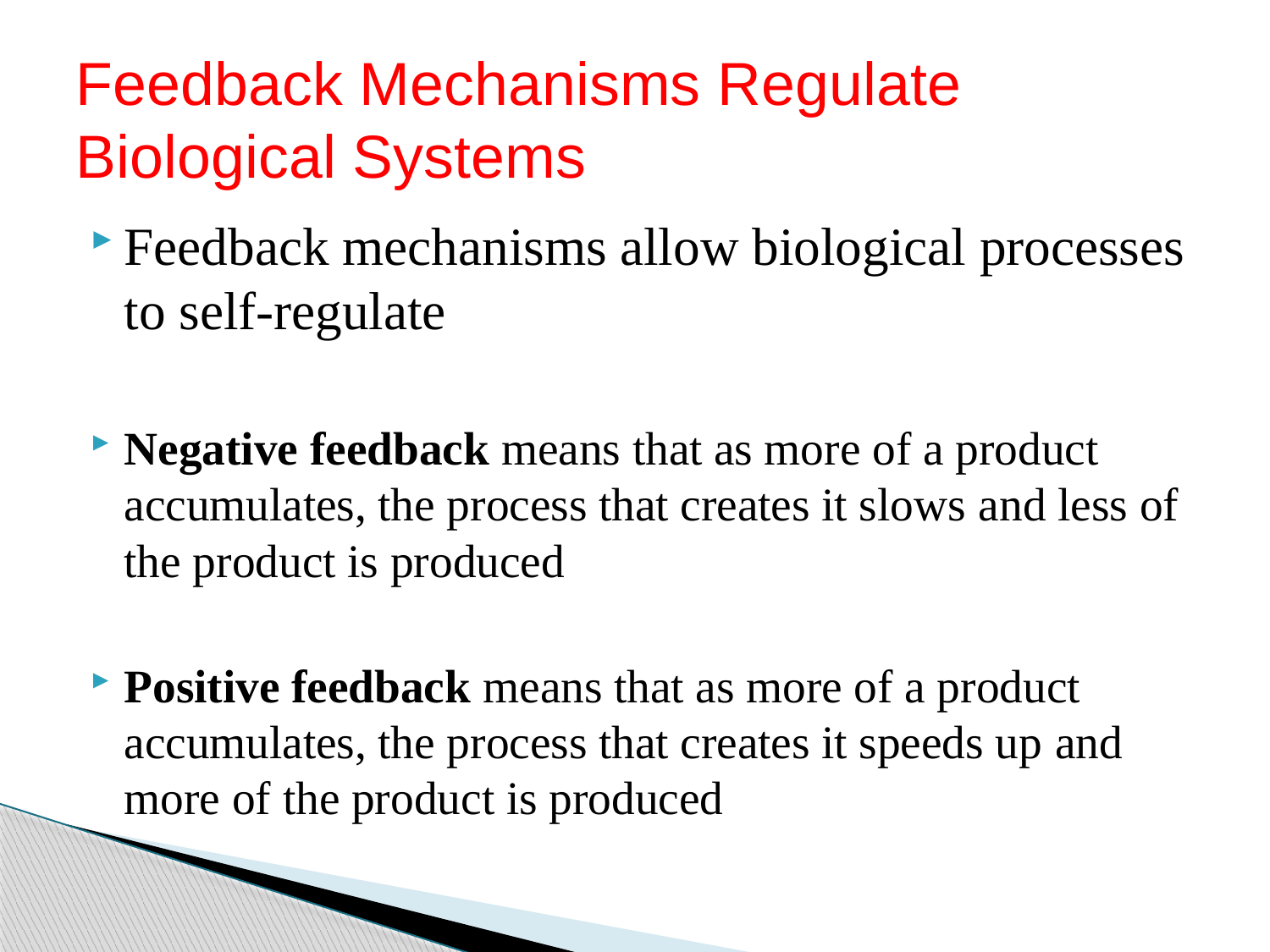

# Feedback Mechanisms Regulate Biological Systems
Feedback mechanisms allow biological processes to self-regulate

Negative feedback means that as more of a product accumulates, the process that creates it slows and less of the product is produced

Positive feedback means that as more of a product accumulates, the process that creates it speeds up and more of the product is produced